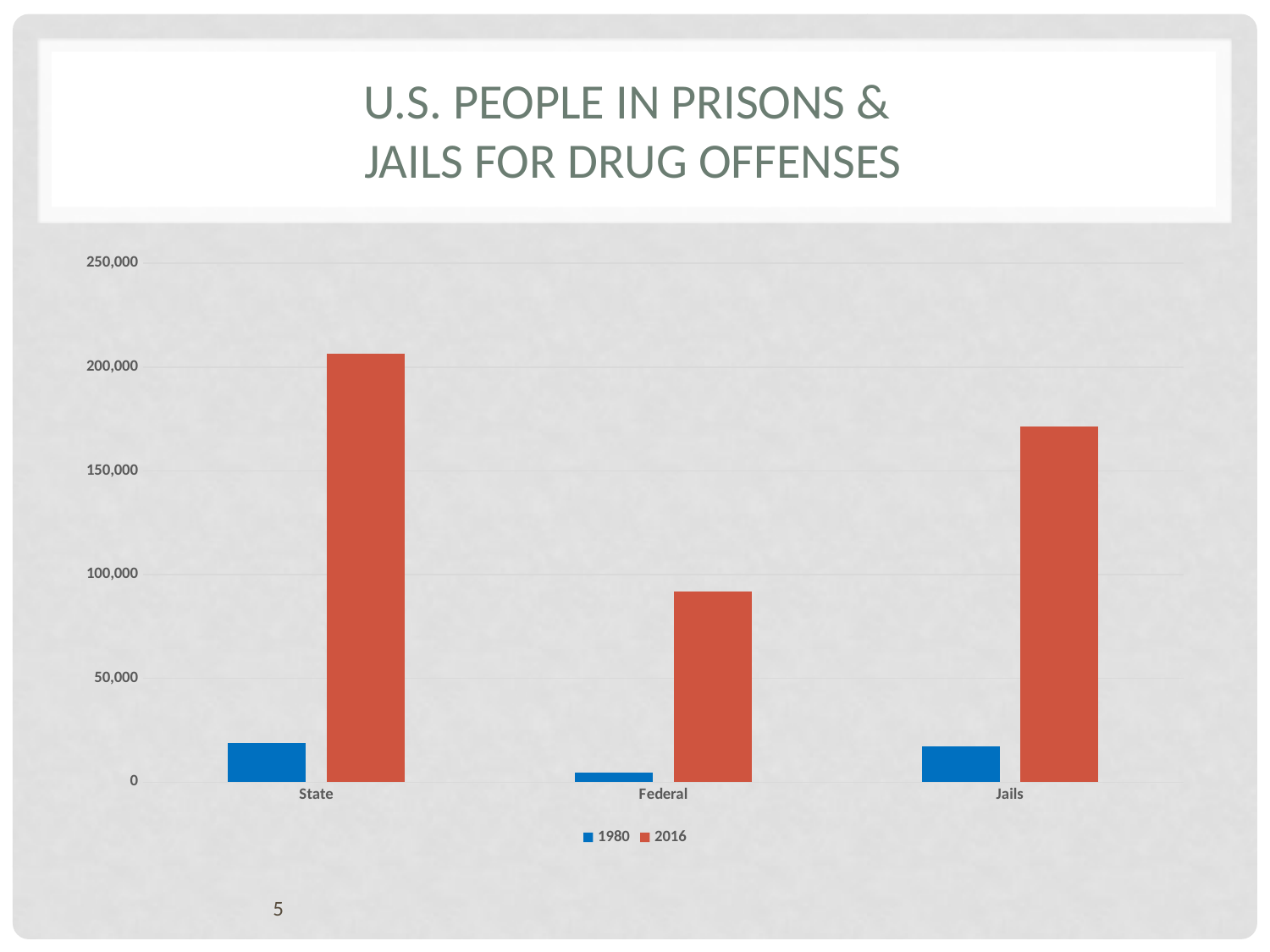

# U.S. People in Prisons & Jails for Drug Offenses

### Chart

| Category | 1980 | 2016 |
|---|---|---|
| State | 19000.0 | 206300.0 |
| Federal | 4700.0 | 92000.0 |
| Jails | 17200.0 | 171245.0 |
5